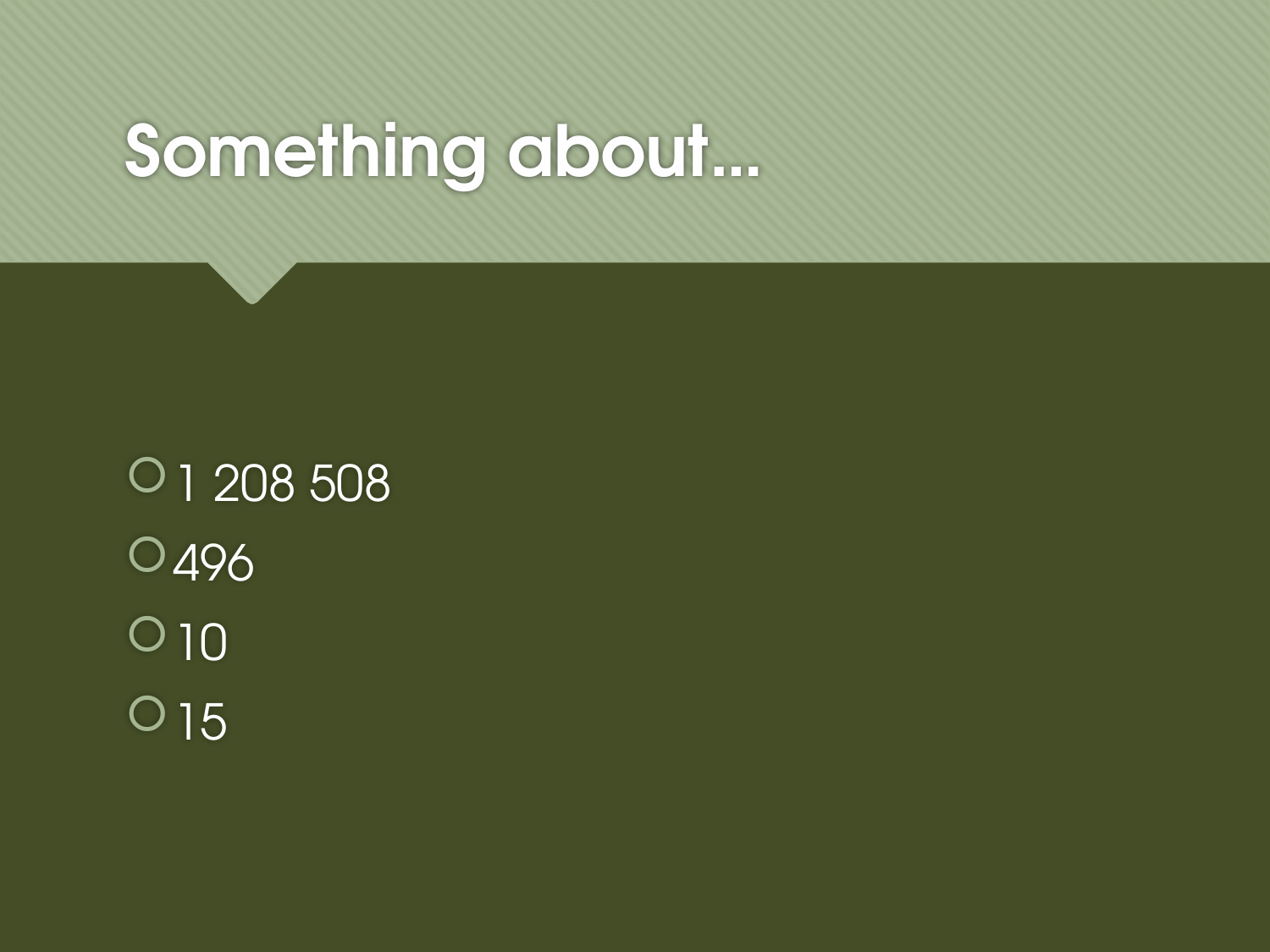

# Something about…

1 208 508
496
10
15